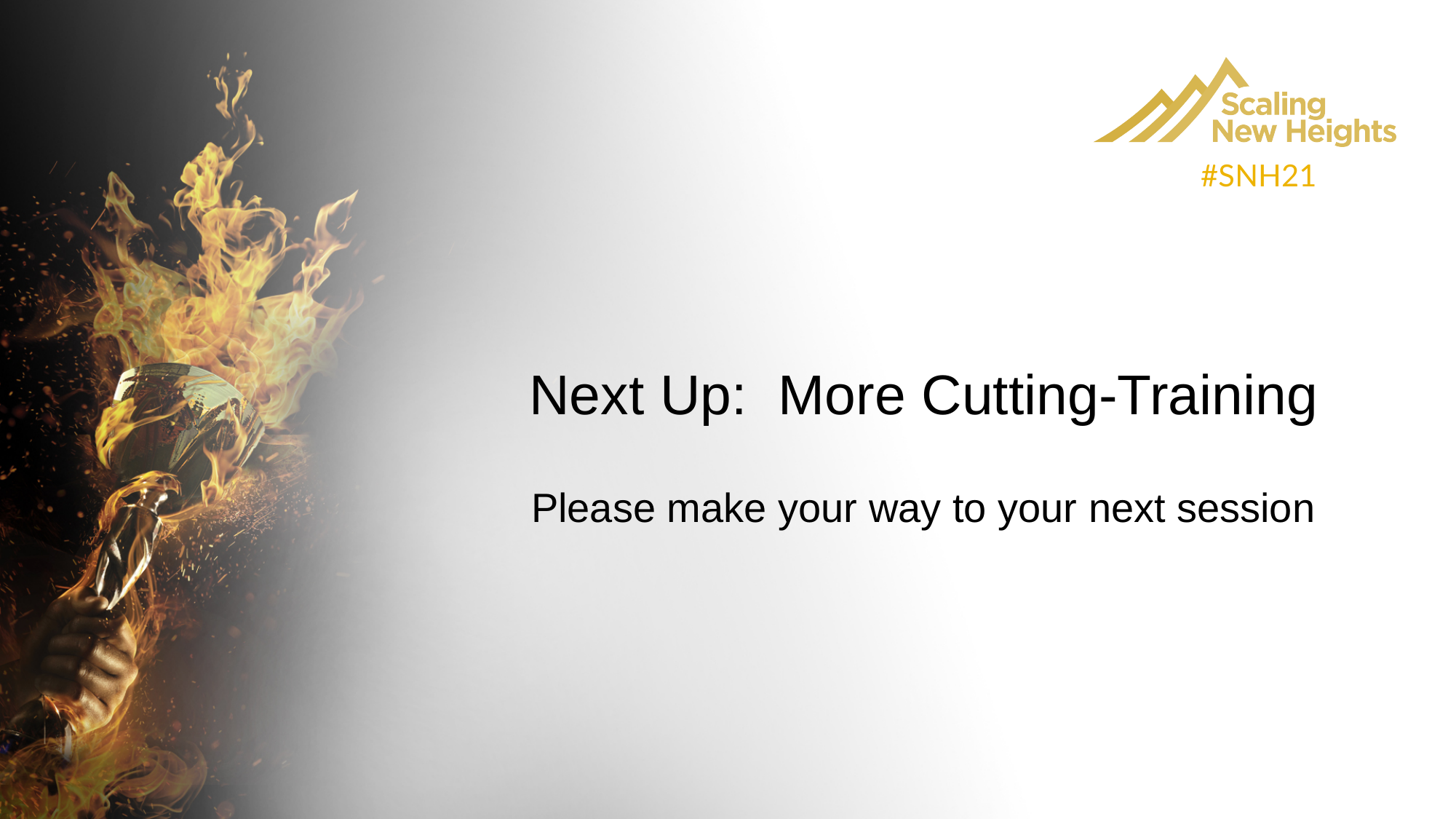

# Next Up:  More Cutting-Training Please make your way to your next session